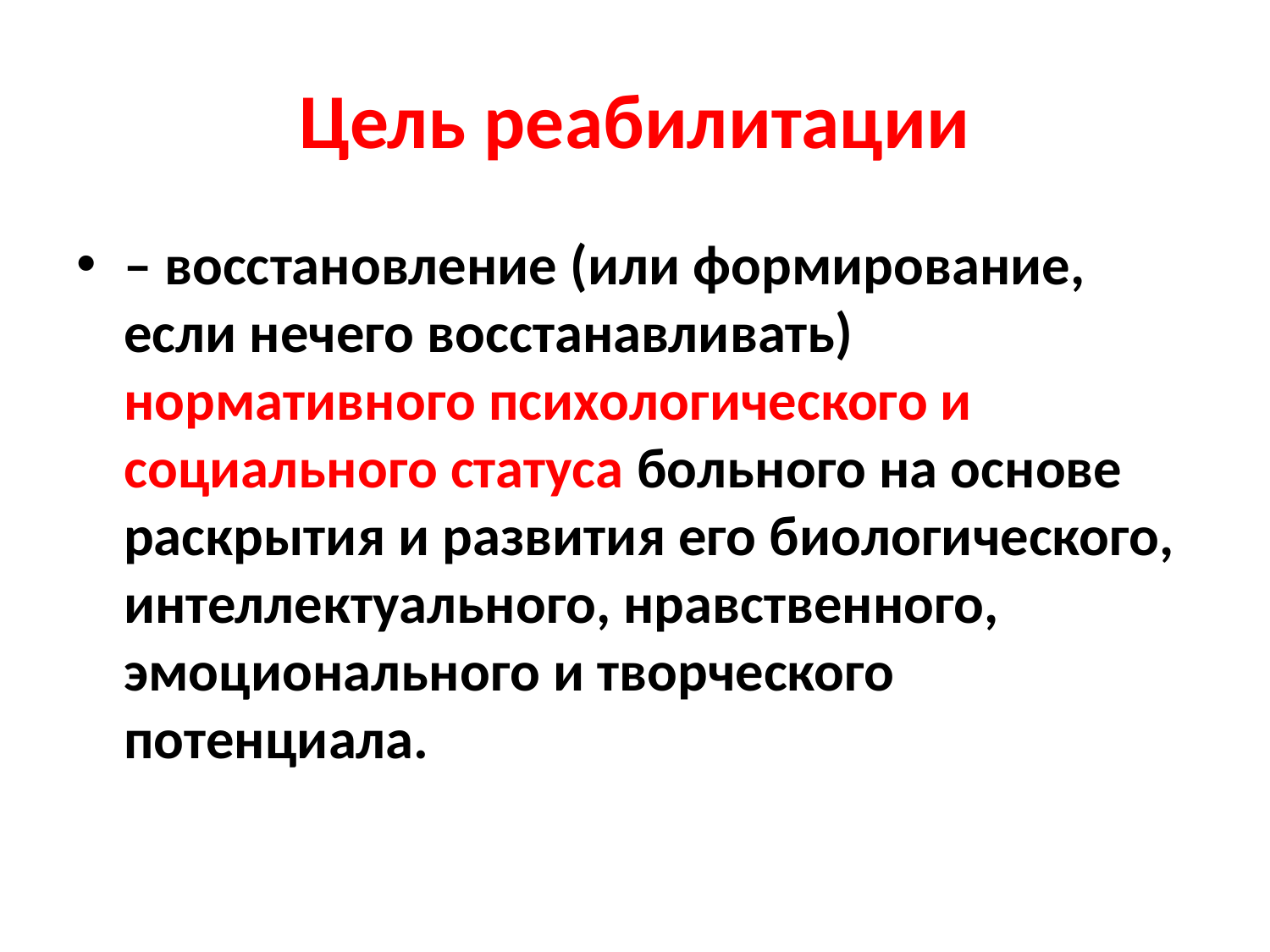

# Цель реабилитации
– восстановление (или формирование, если нечего восстанавливать) нормативного психологического и социального статуса больного на основе раскрытия и развития его биологического, интеллектуального, нравственного, эмоционального и творческого потенциала.